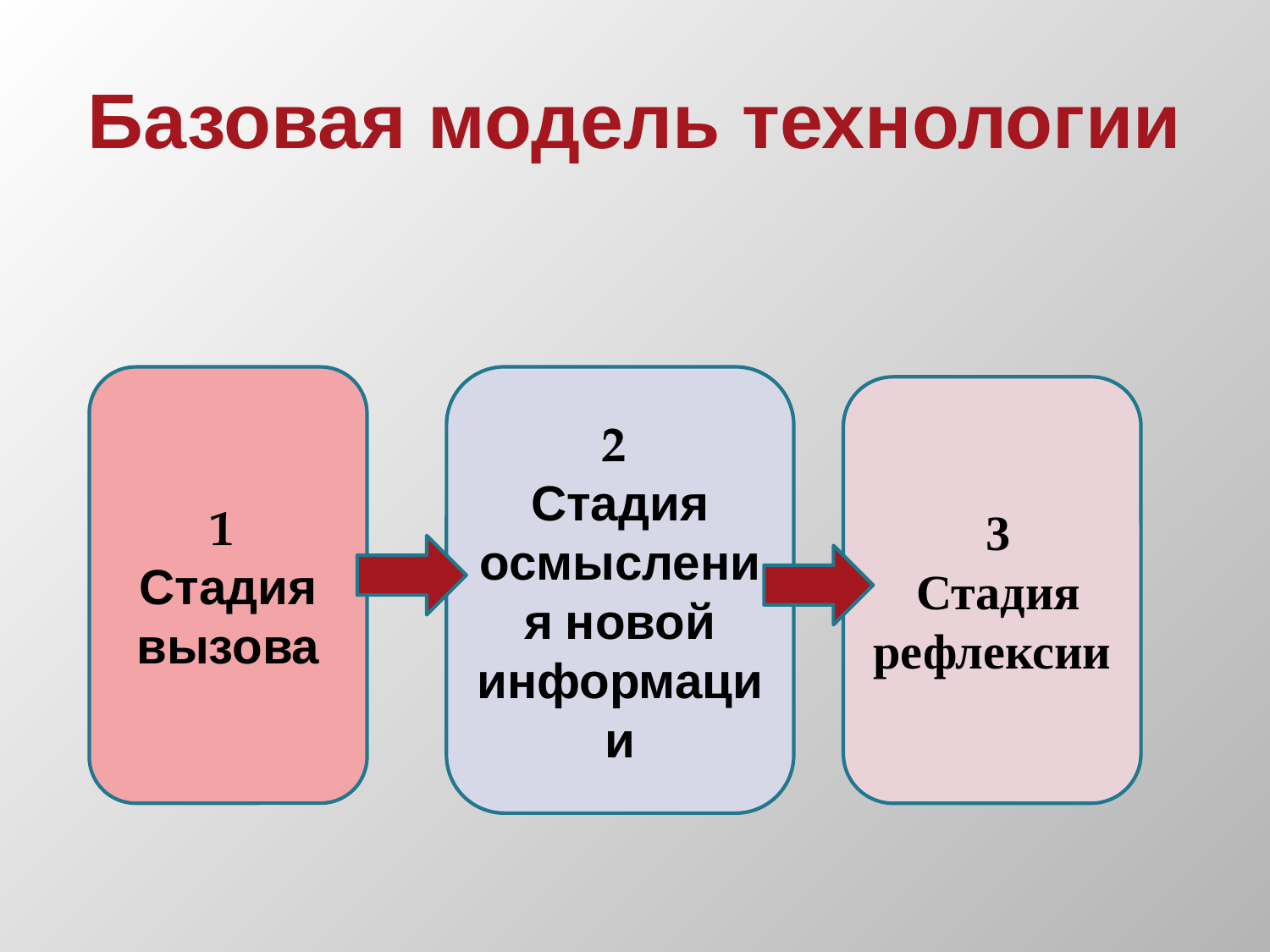

# Базовая модель технологии

1
Стадия вызова
2
Стадия осмысления новой информации
 3
 Стадия рефлексии